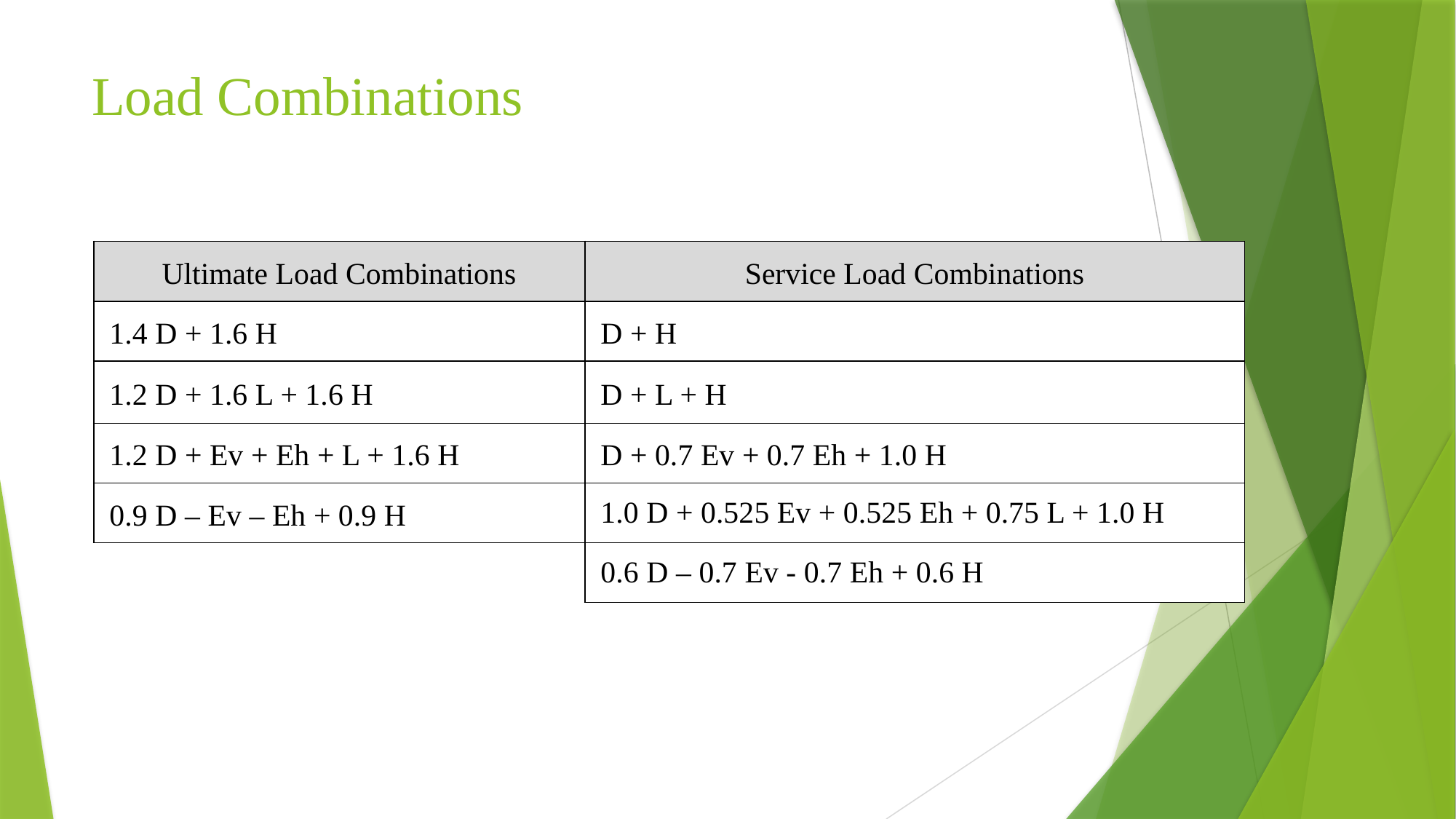

# Load Combinations
| Ultimate Load Combinations | Service Load Combinations |
| --- | --- |
| 1.4 D + 1.6 H | D + H |
| 1.2 D + 1.6 L + 1.6 H | D + L + H |
| 1.2 D + Ev + Eh + L + 1.6 H | D + 0.7 Ev + 0.7 Eh + 1.0 H |
| 0.9 D – Ev – Eh + 0.9 H | 1.0 D + 0.525 Ev + 0.525 Eh + 0.75 L + 1.0 H |
|  | 0.6 D – 0.7 Ev - 0.7 Eh + 0.6 H |